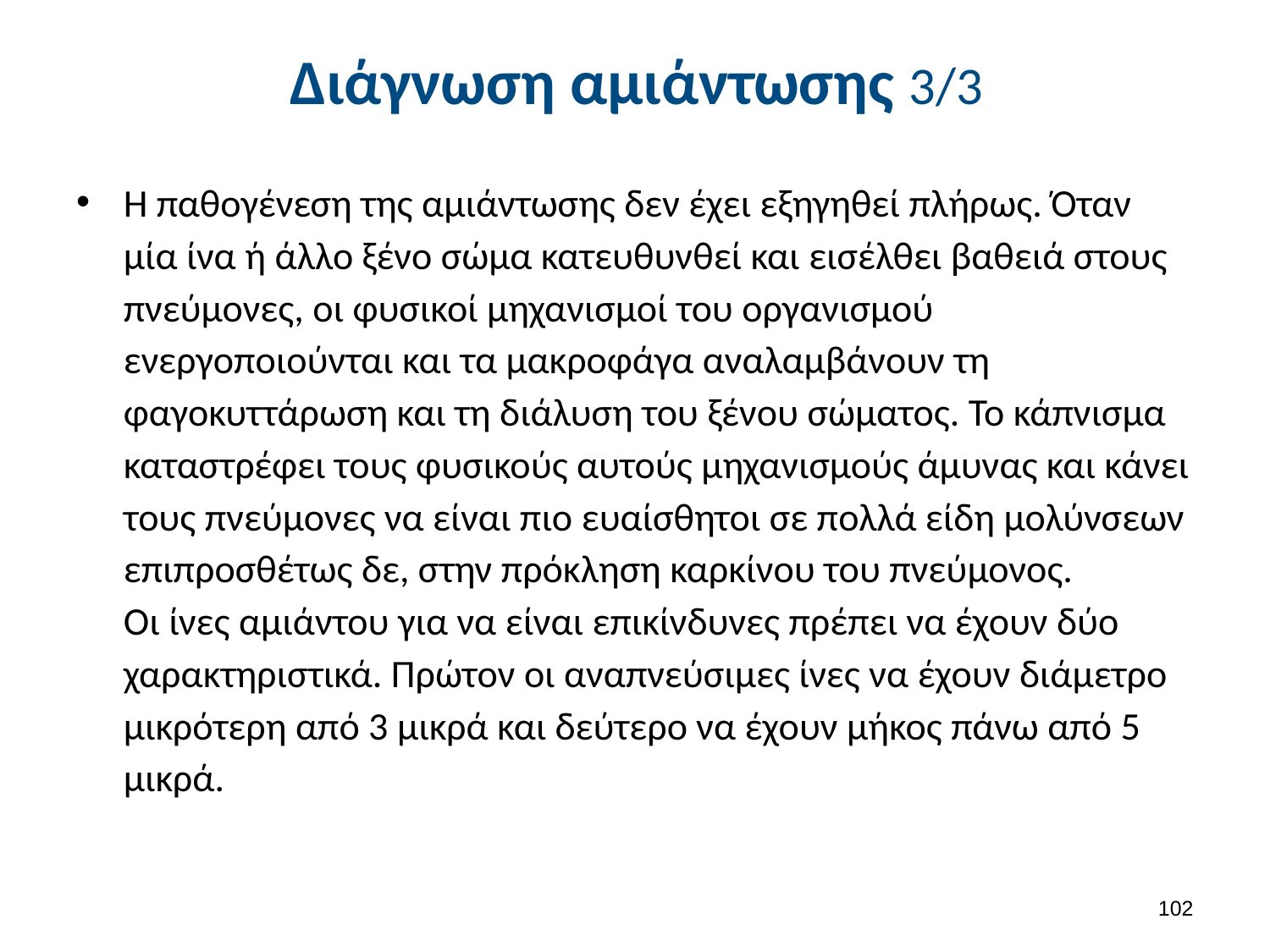

# Διάγνωση αμιάντωσης 3/3
Η παθογένεση της αμιάντωσης δεν έχει εξηγηθεί πλήρως. Όταν μία ίνα ή άλλο ξένο σώμα κατευθυνθεί και εισέλθει βαθειά στους πνεύμονες, οι φυσικοί μηχανισμοί του οργανισμού ενεργοποιούνται και τα μακροφάγα αναλαμβάνουν τη φαγοκυττάρωση και τη διάλυση του ξένου σώματος. Το κάπνισμα καταστρέφει τους φυσικούς αυτούς μηχανισμούς άμυνας και κάνει τους πνεύμονες να είναι πιο ευαίσθητοι σε πολλά είδη μολύνσεων επιπροσθέτως δε, στην πρόκληση καρκίνου του πνεύμονος. 
Οι ίνες αμιάντου για να είναι επικίνδυνες πρέπει να έχουν δύο χαρακτηριστικά. Πρώτον οι αναπνεύσιμες ίνες να έχουν διάμετρο μικρότερη από 3 μικρά και δεύτερο να έχουν μήκος πάνω από 5 μικρά.
102